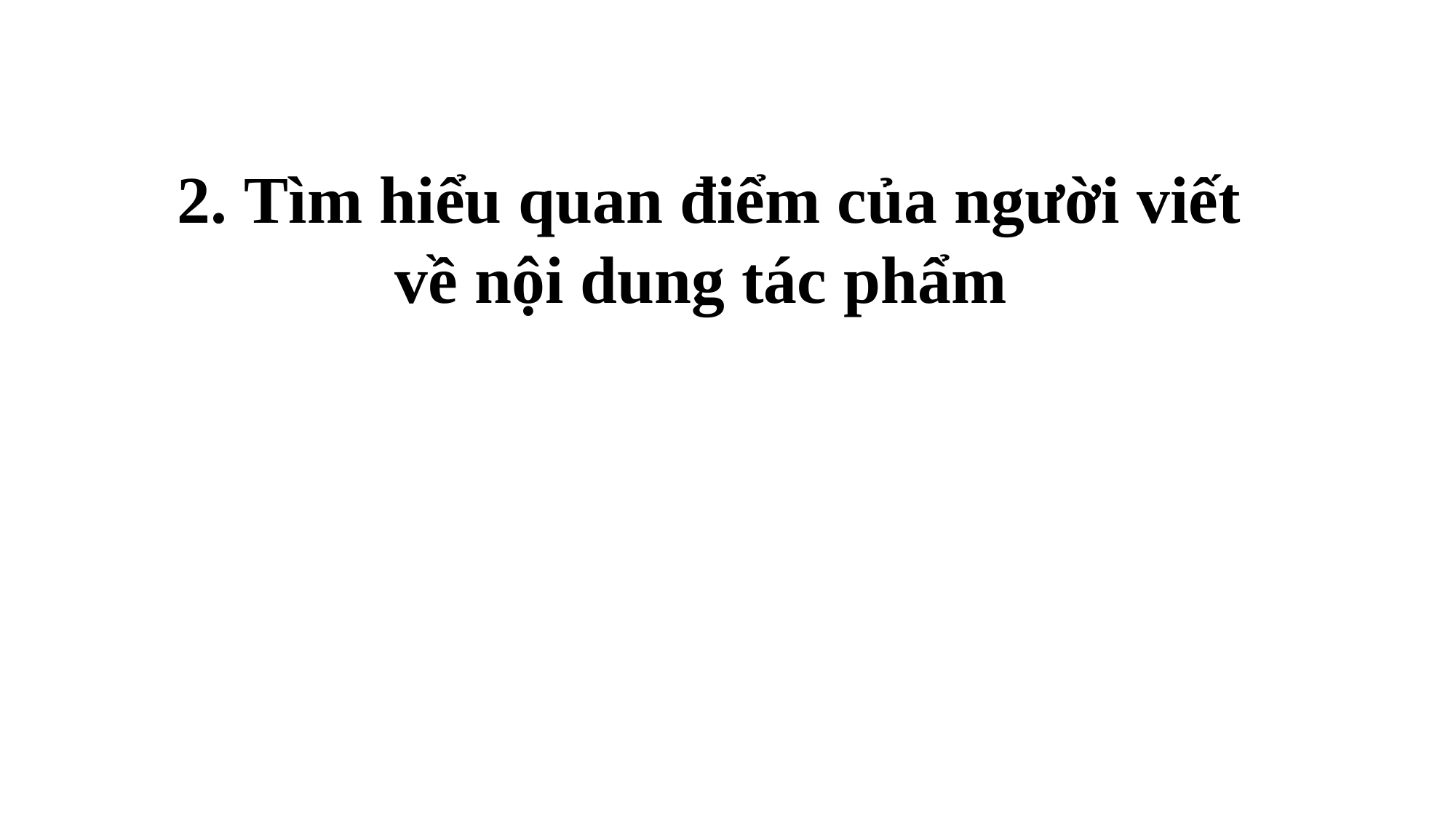

2. Tìm hiểu quan điểm của người viết về nội dung tác phẩm